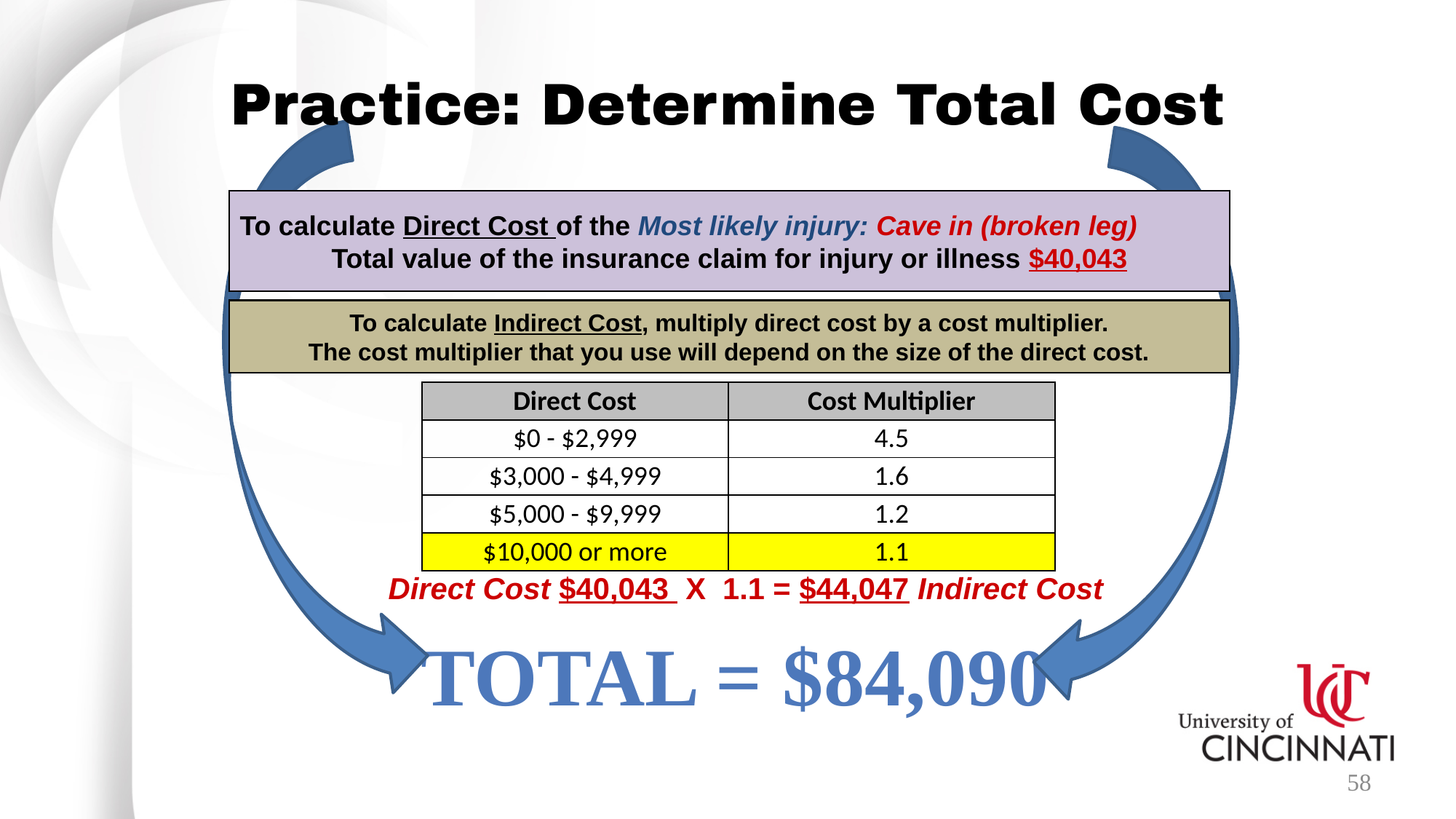

# Practice: Determine Total Cost

To calculate Direct Cost of the Most likely injury: Cave in (broken leg)
Total value of the insurance claim for injury or illness $40,043
To calculate Indirect Cost, multiply direct cost by a cost multiplier.
The cost multiplier that you use will depend on the size of the direct cost.
| Direct Cost | Cost Multiplier |
| --- | --- |
| $0 - $2,999 | 4.5 |
| $3,000 - $4,999 | 1.6 |
| $5,000 - $9,999 | 1.2 |
| $10,000 or more | 1.1 |
Direct Cost $40,043  X  1.1 = $44,047 Indirect Cost
Total = $84,090
58